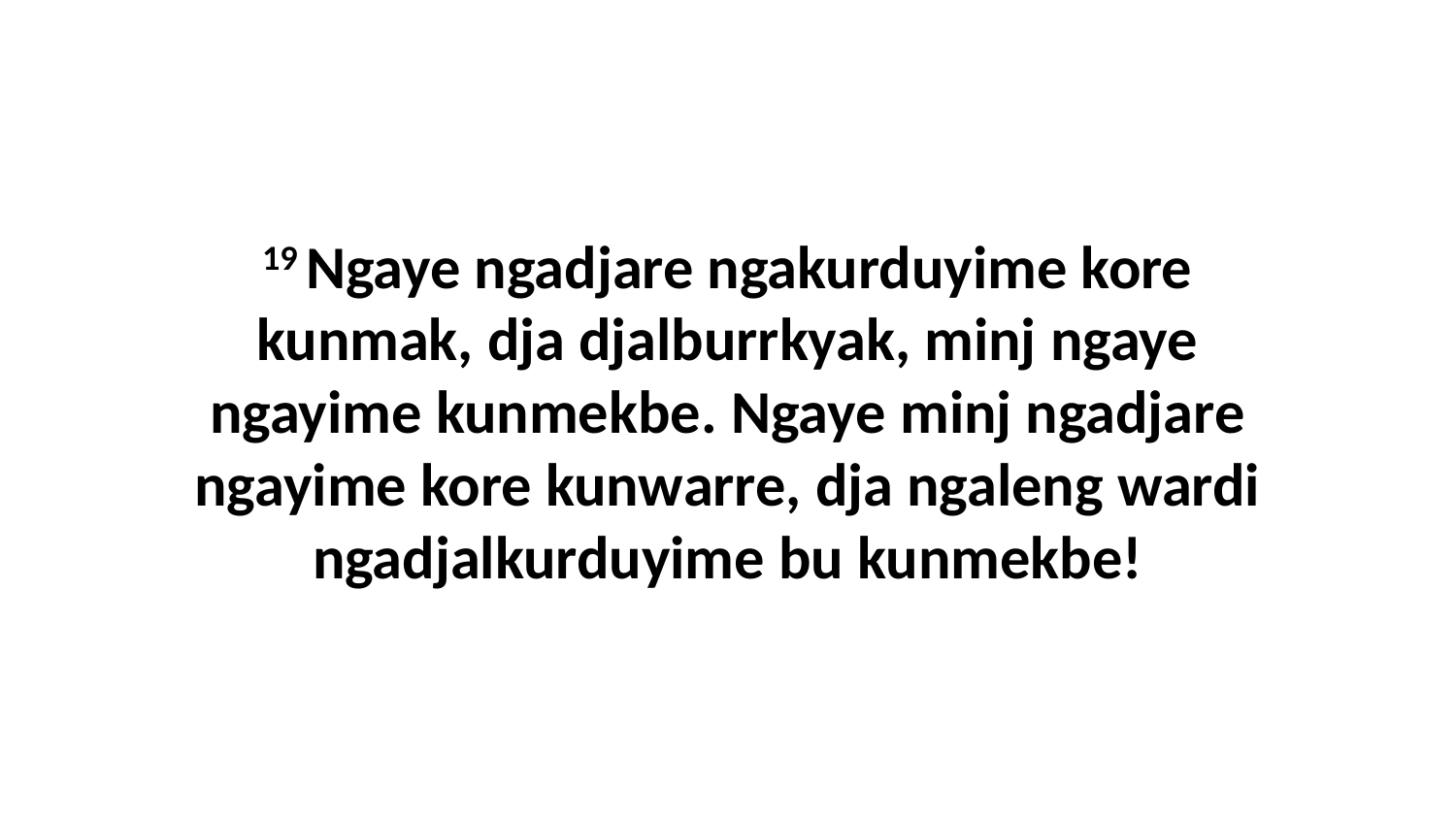

19 Ngaye ngadjare ngakurduyime kore kunmak, dja djalburrkyak, minj ngaye ngayime kunmekbe. Ngaye minj ngadjare ngayime kore kunwarre, dja ngaleng wardi ngadjalkurduyime bu kunmekbe!